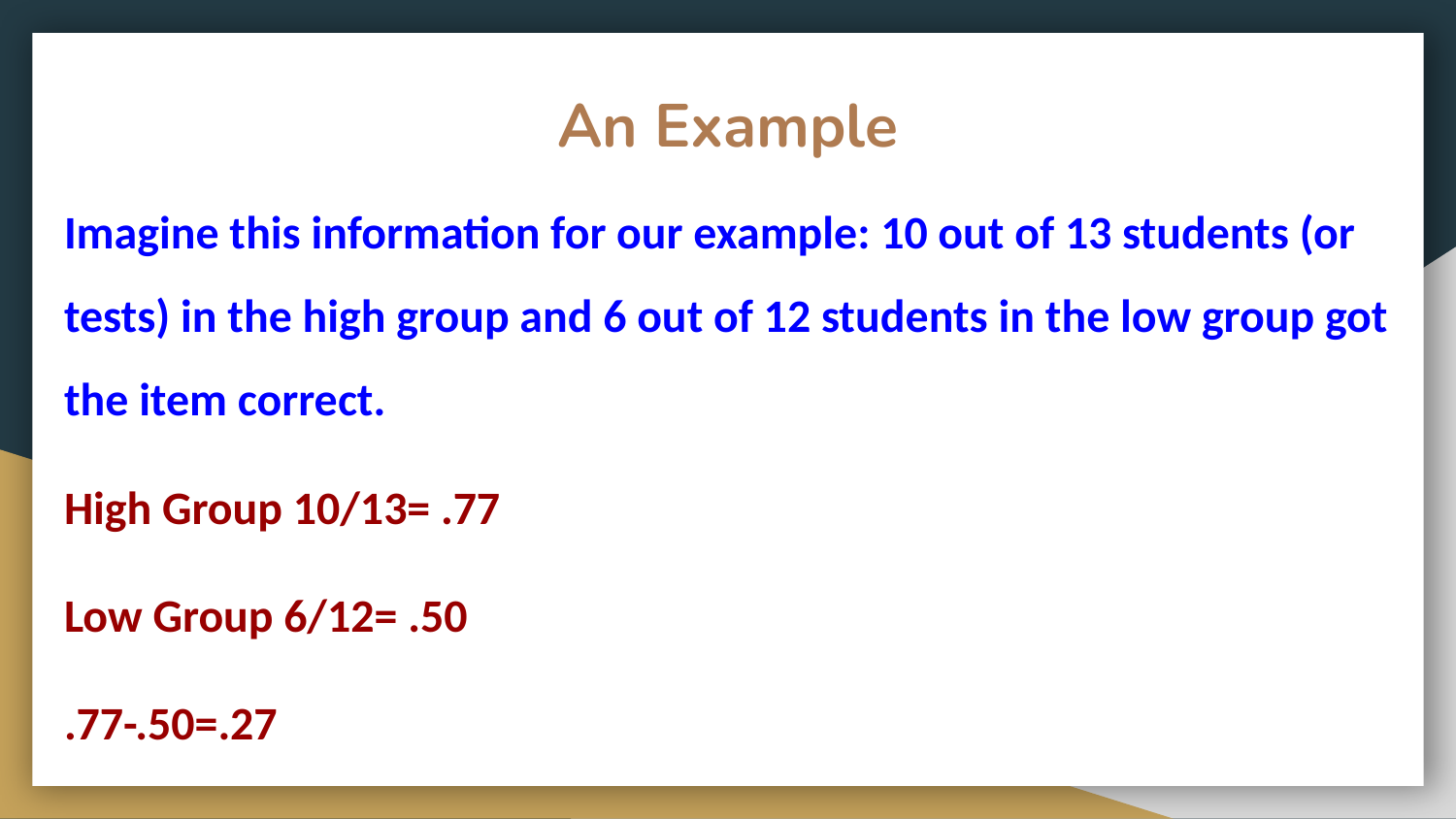

# An Example
Imagine this information for our example: 10 out of 13 students (or tests) in the high group and 6 out of 12 students in the low group got the item correct.
High Group 10/13= .77
Low Group 6/12= .50
.77-.50=.27